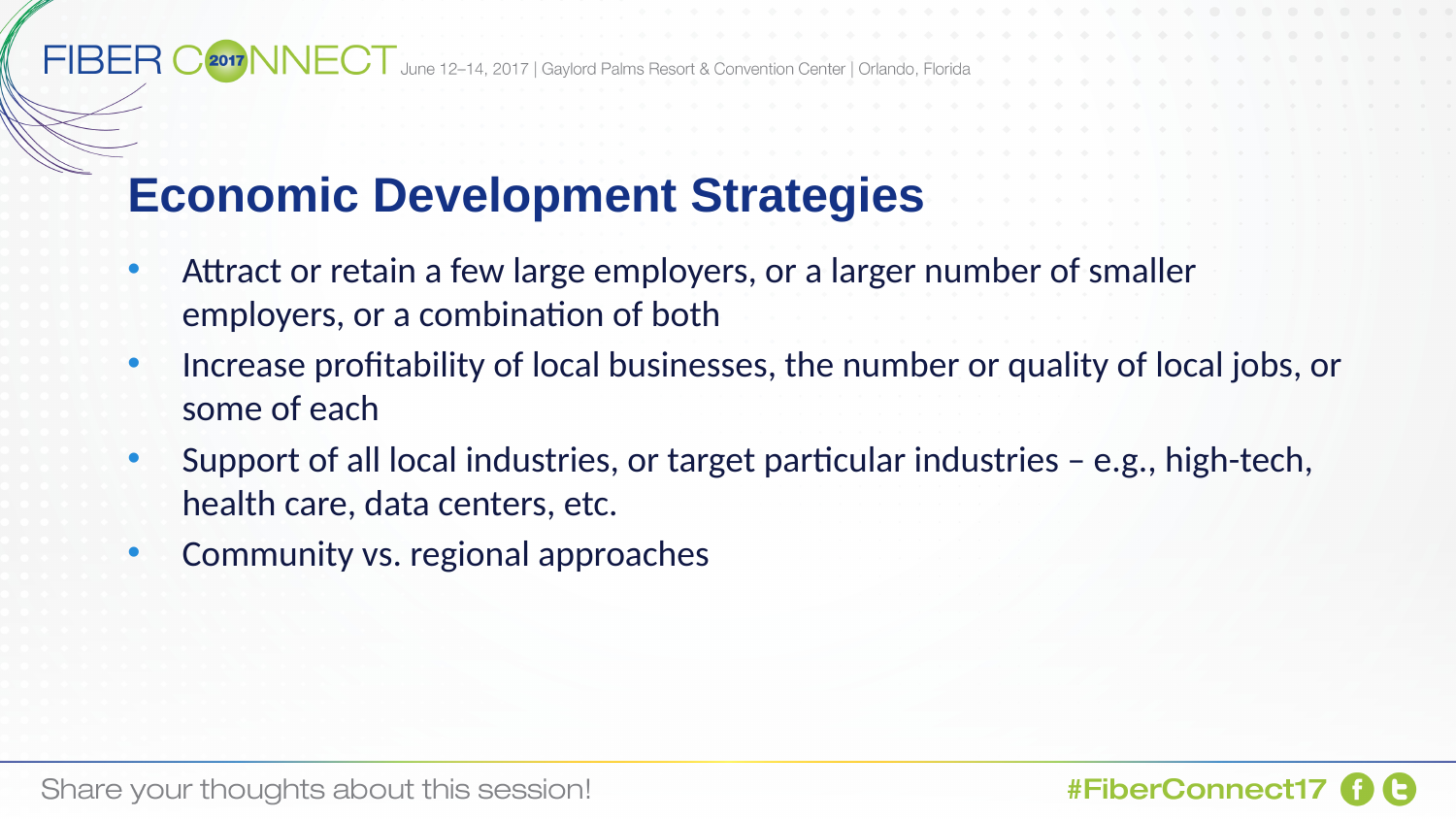

# Economic Development Strategies
Attract or retain a few large employers, or a larger number of smaller employers, or a combination of both
Increase profitability of local businesses, the number or quality of local jobs, or some of each
Support of all local industries, or target particular industries – e.g., high-tech, health care, data centers, etc.
Community vs. regional approaches